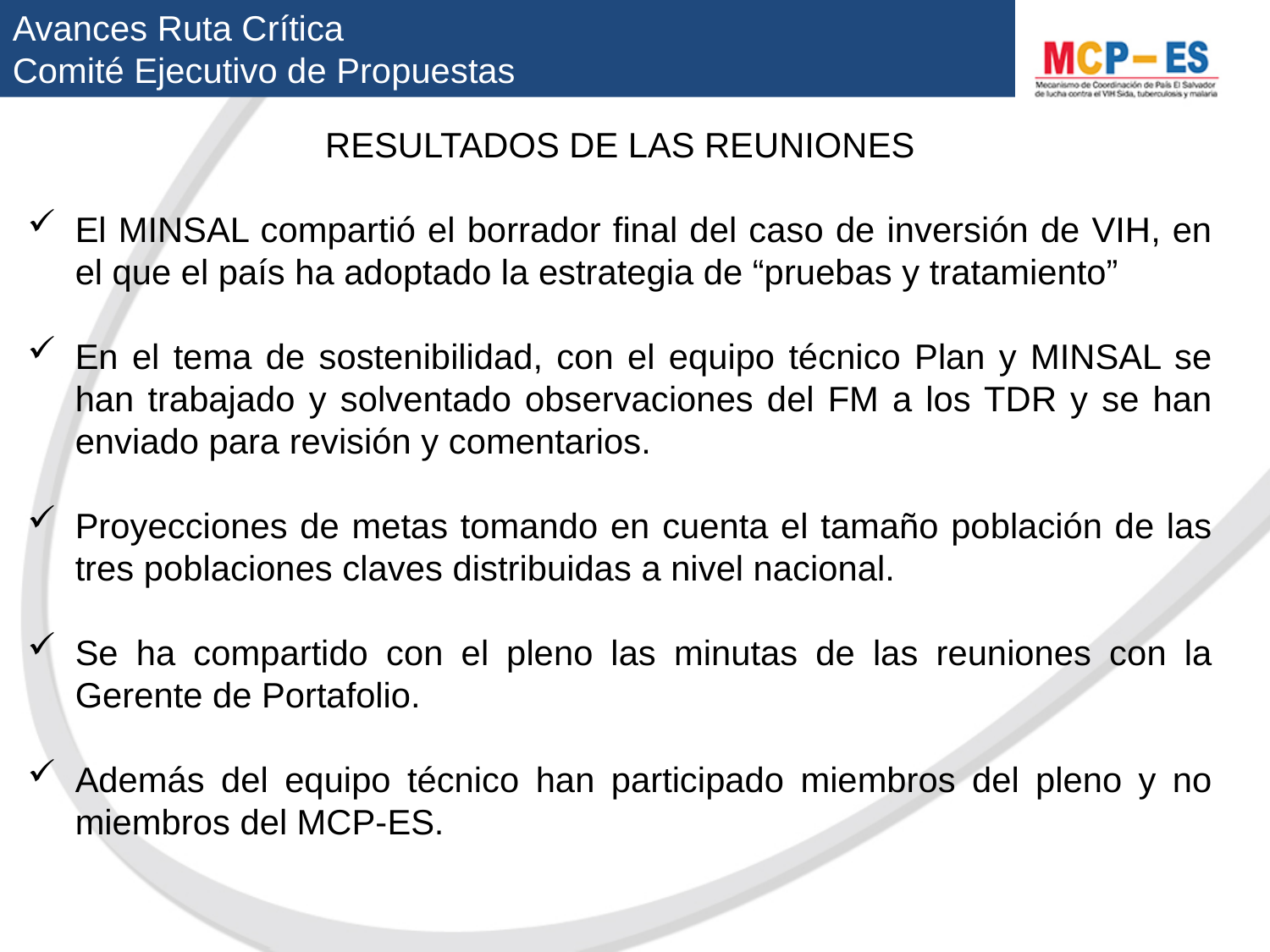

Avances Ruta Crítica
Comité Ejecutivo de Propuestas
RESULTADOS DE LAS REUNIONES

El MINSAL compartió el borrador final del caso de inversión de VIH, en el que el país ha adoptado la estrategia de “pruebas y tratamiento”

En el tema de sostenibilidad, con el equipo técnico Plan y MINSAL se han trabajado y solventado observaciones del FM a los TDR y se han enviado para revisión y comentarios.

Proyecciones de metas tomando en cuenta el tamaño población de las tres poblaciones claves distribuidas a nivel nacional.

Se ha compartido con el pleno las minutas de las reuniones con la Gerente de Portafolio.

Además del equipo técnico han participado miembros del pleno y no miembros del MCP-ES.